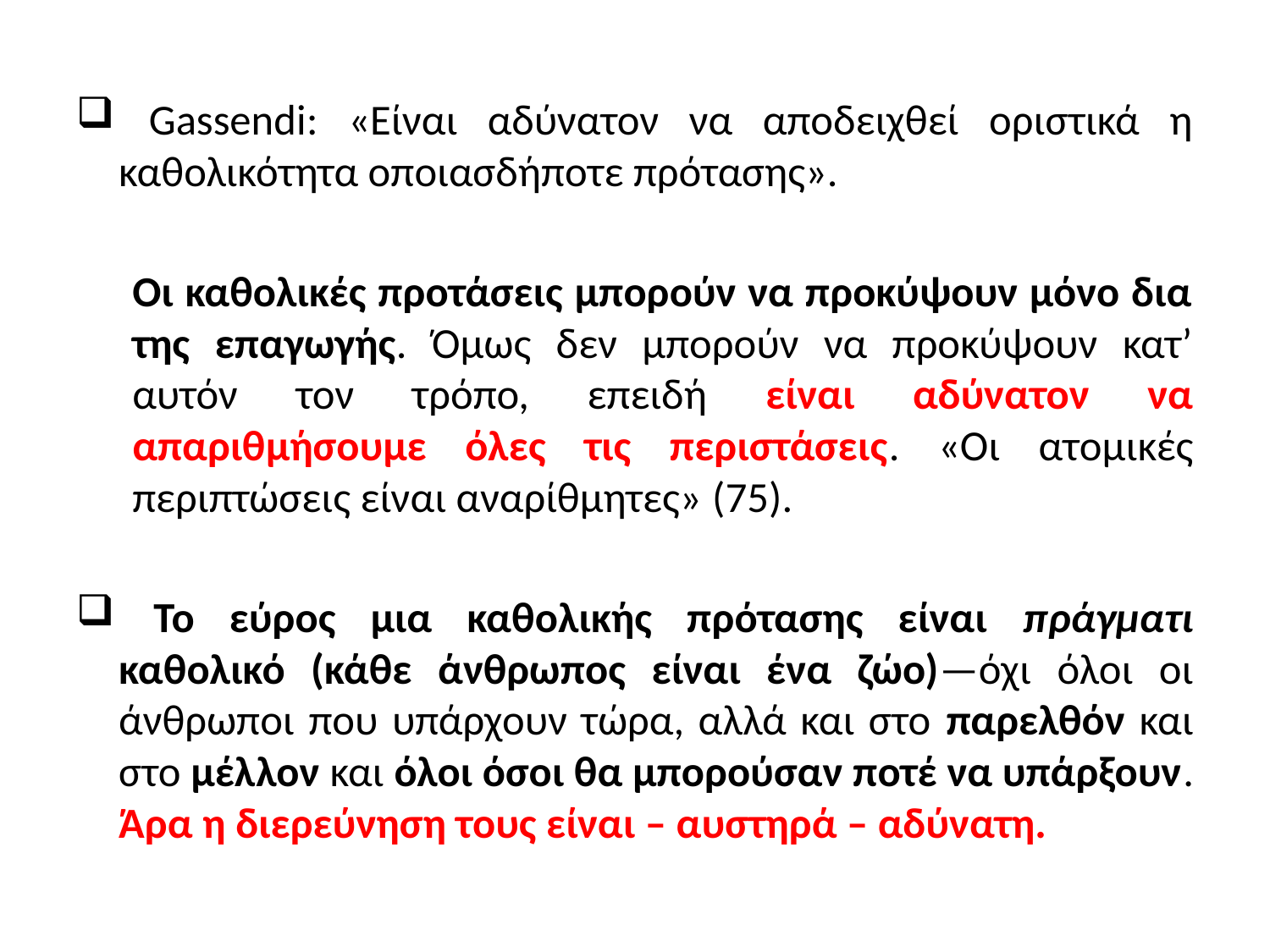

Gassendi: «Είναι αδύνατον να αποδειχθεί οριστικά η καθολικότητα οποιασδήποτε πρότασης».

Οι καθολικές προτάσεις μπορούν να προκύψουν μόνο δια της επαγωγής. Όμως δεν μπορούν να προκύψουν κατ’ αυτόν τον τρόπο, επειδή είναι αδύνατον να απαριθμήσουμε όλες τις περιστάσεις. «Οι ατομικές περιπτώσεις είναι αναρίθμητες» (75).

 Το εύρος μια καθολικής πρότασης είναι πράγματι καθολικό (κάθε άνθρωπος είναι ένα ζώο)—όχι όλοι οι άνθρωποι που υπάρχουν τώρα, αλλά και στο παρελθόν και στο μέλλον και όλοι όσοι θα μπορούσαν ποτέ να υπάρξουν. Άρα η διερεύνηση τους είναι – αυστηρά – αδύνατη.